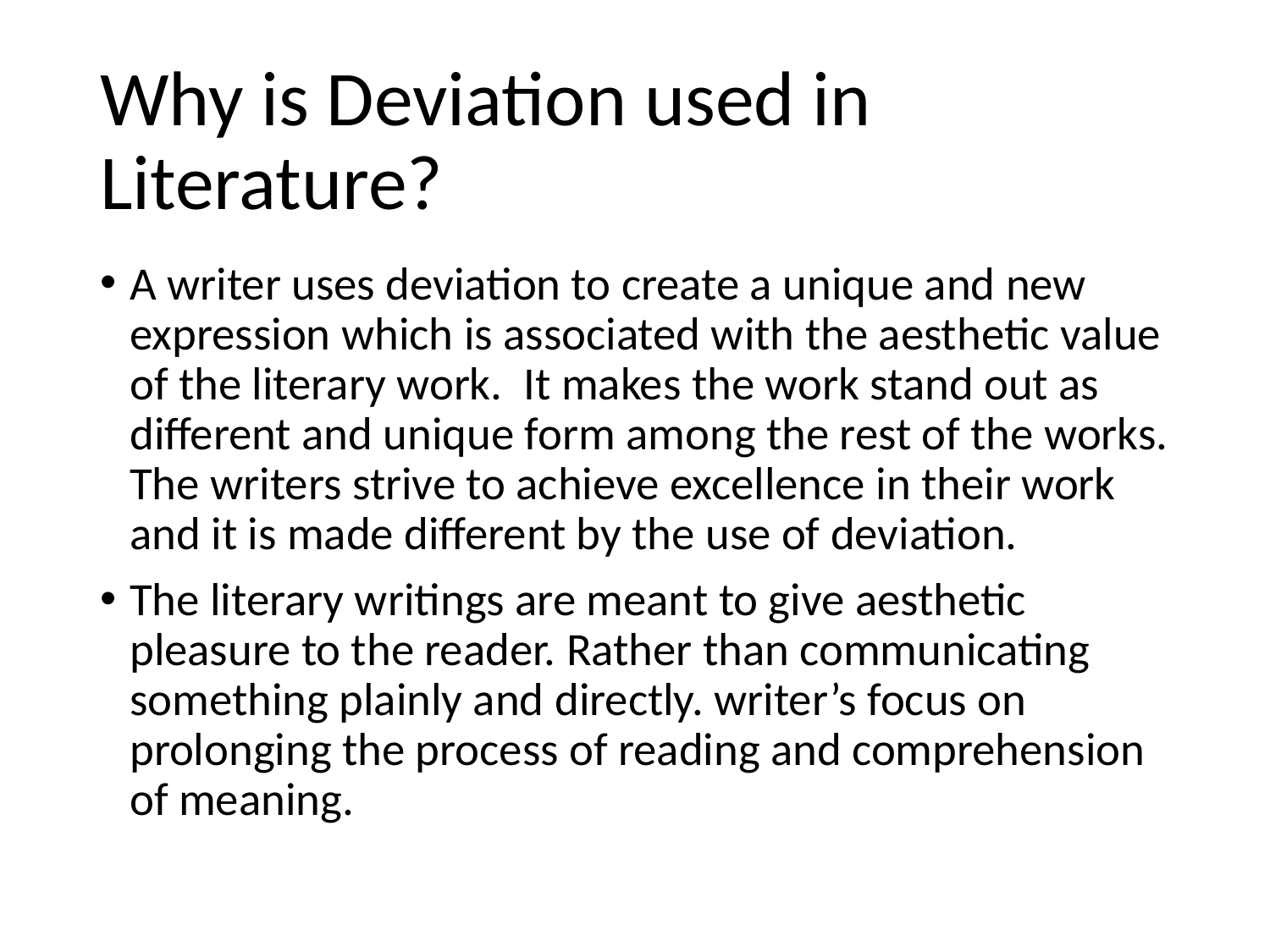

# Why is Deviation used in Literature?
A writer uses deviation to create a unique and new expression which is associated with the aesthetic value of the literary work.  It makes the work stand out as different and unique form among the rest of the works. The writers strive to achieve excellence in their work and it is made different by the use of deviation.
The literary writings are meant to give aesthetic pleasure to the reader. Rather than communicating something plainly and directly. writer’s focus on prolonging the process of reading and comprehension of meaning.